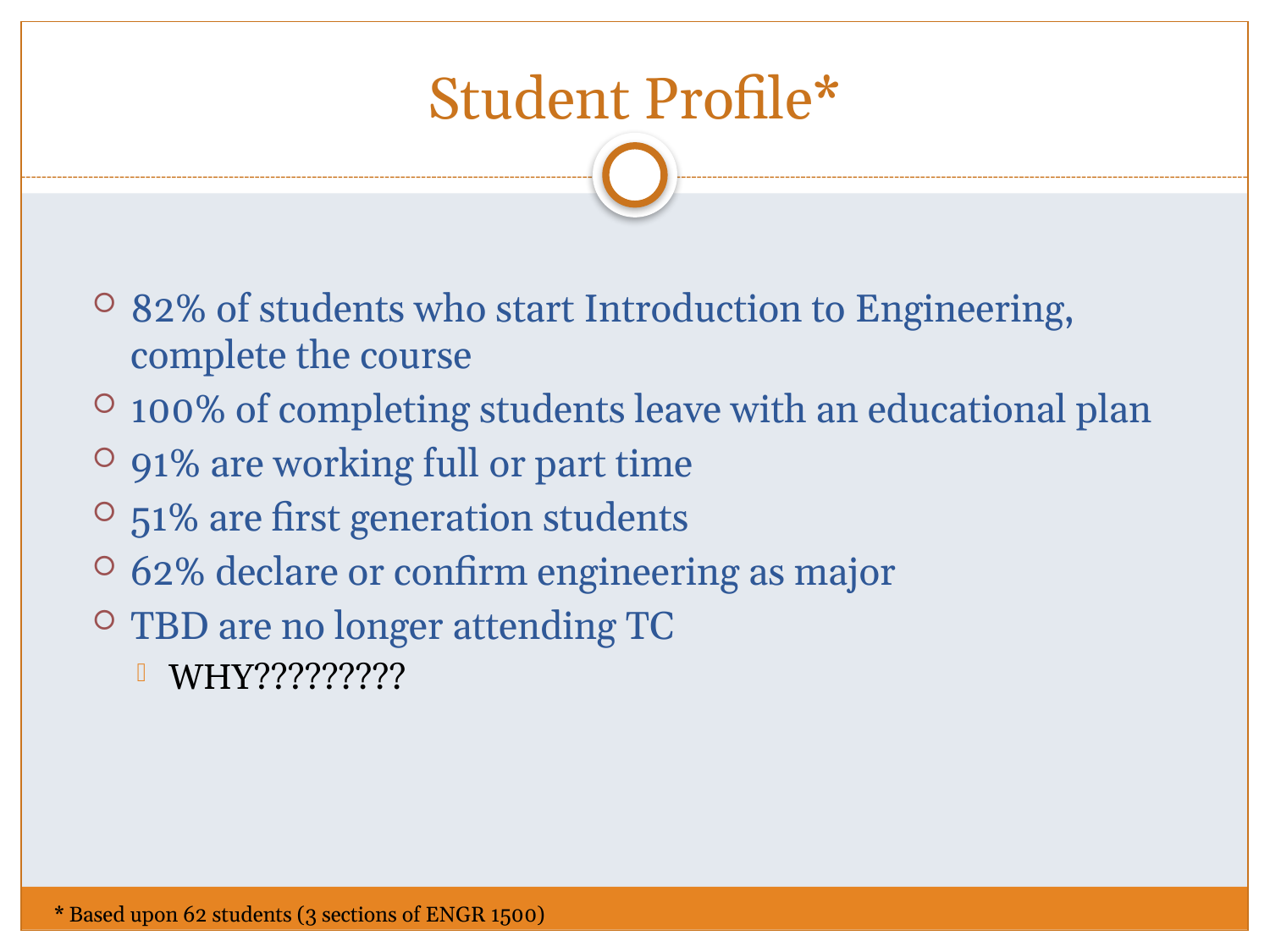

# Student Profile*

82% of students who start Introduction to Engineering, complete the course
100% of completing students leave with an educational plan
91% are working full or part time
51% are first generation students
62% declare or confirm engineering as major
TBD are no longer attending TC
WHY?????????
* Based upon 62 students (3 sections of ENGR 1500)